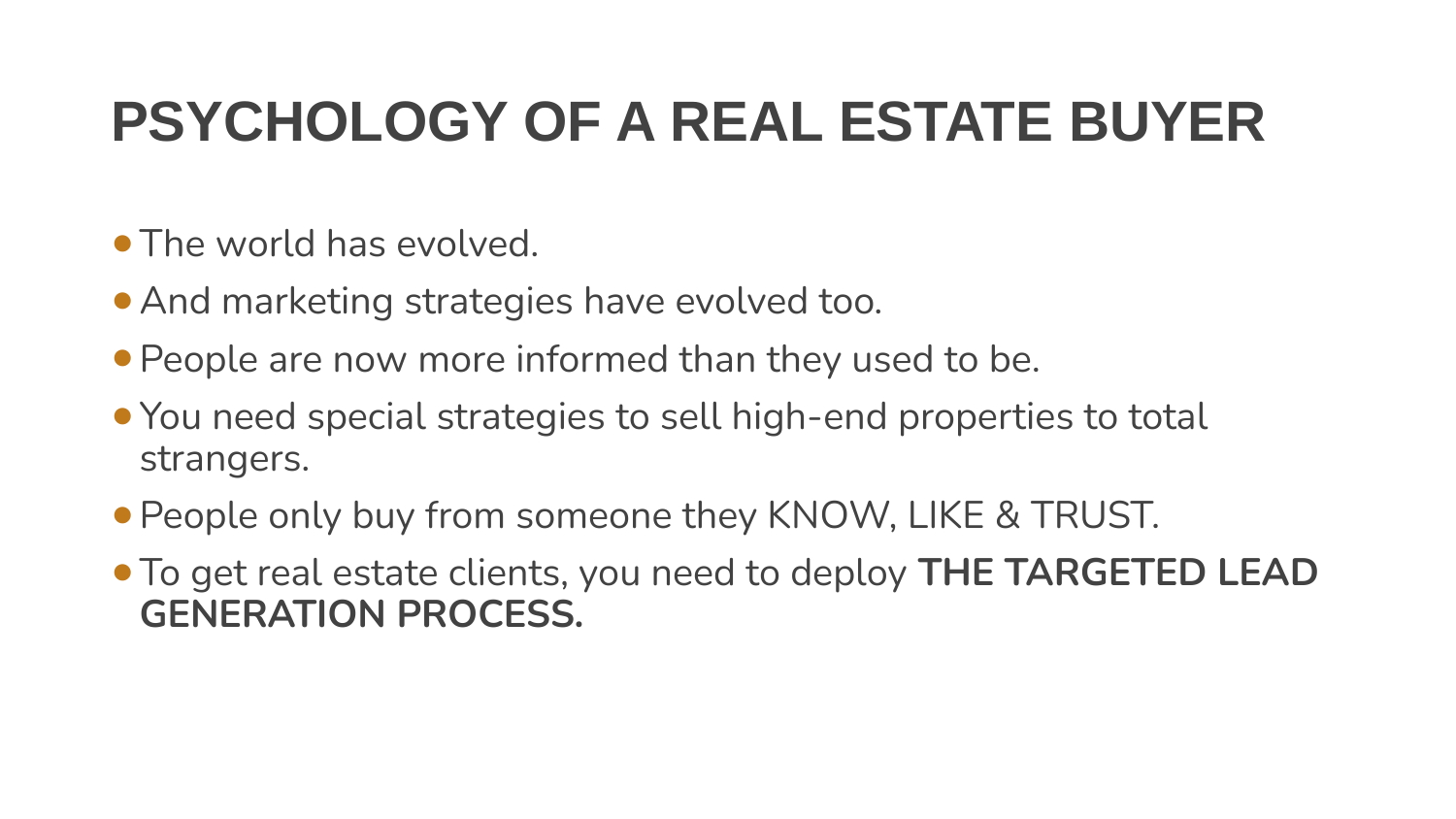

# PSYCHOLOGY OF A REAL ESTATE BUYER
The world has evolved.
And marketing strategies have evolved too.
People are now more informed than they used to be.
You need special strategies to sell high-end properties to total strangers.
People only buy from someone they KNOW, LIKE & TRUST.
To get real estate clients, you need to deploy THE TARGETED LEAD GENERATION PROCESS.